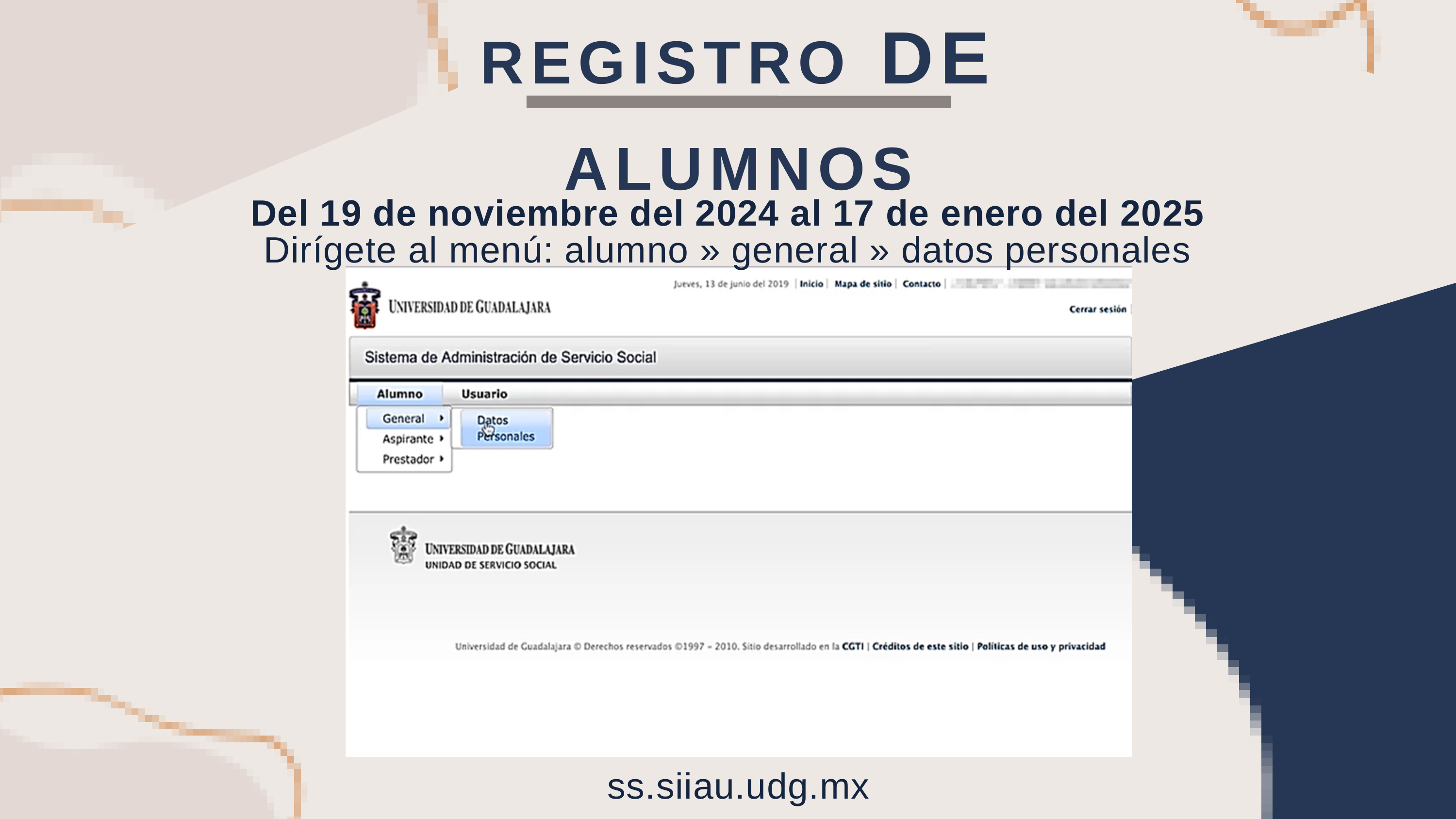

REGISTRO DE ALUMNOS

Del 19 de noviembre del 2024 al 17 de enero del 2025
Dirígete al menú: alumno » general » datos personales

ss.siiau.udg.mx